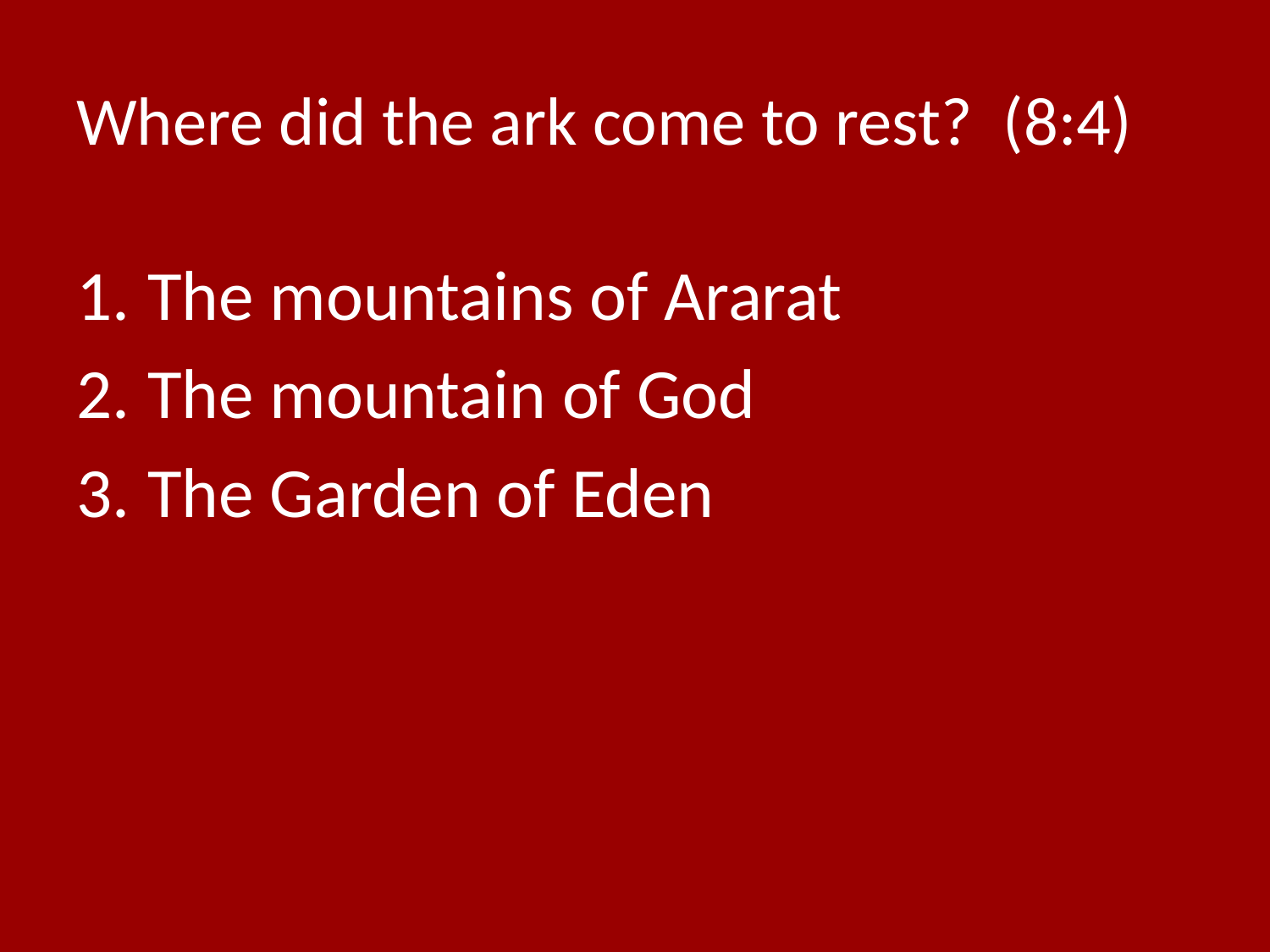

# Where did the ark come to rest?  (8:4)
The mountains of Ararat
The mountain of God
The Garden of Eden